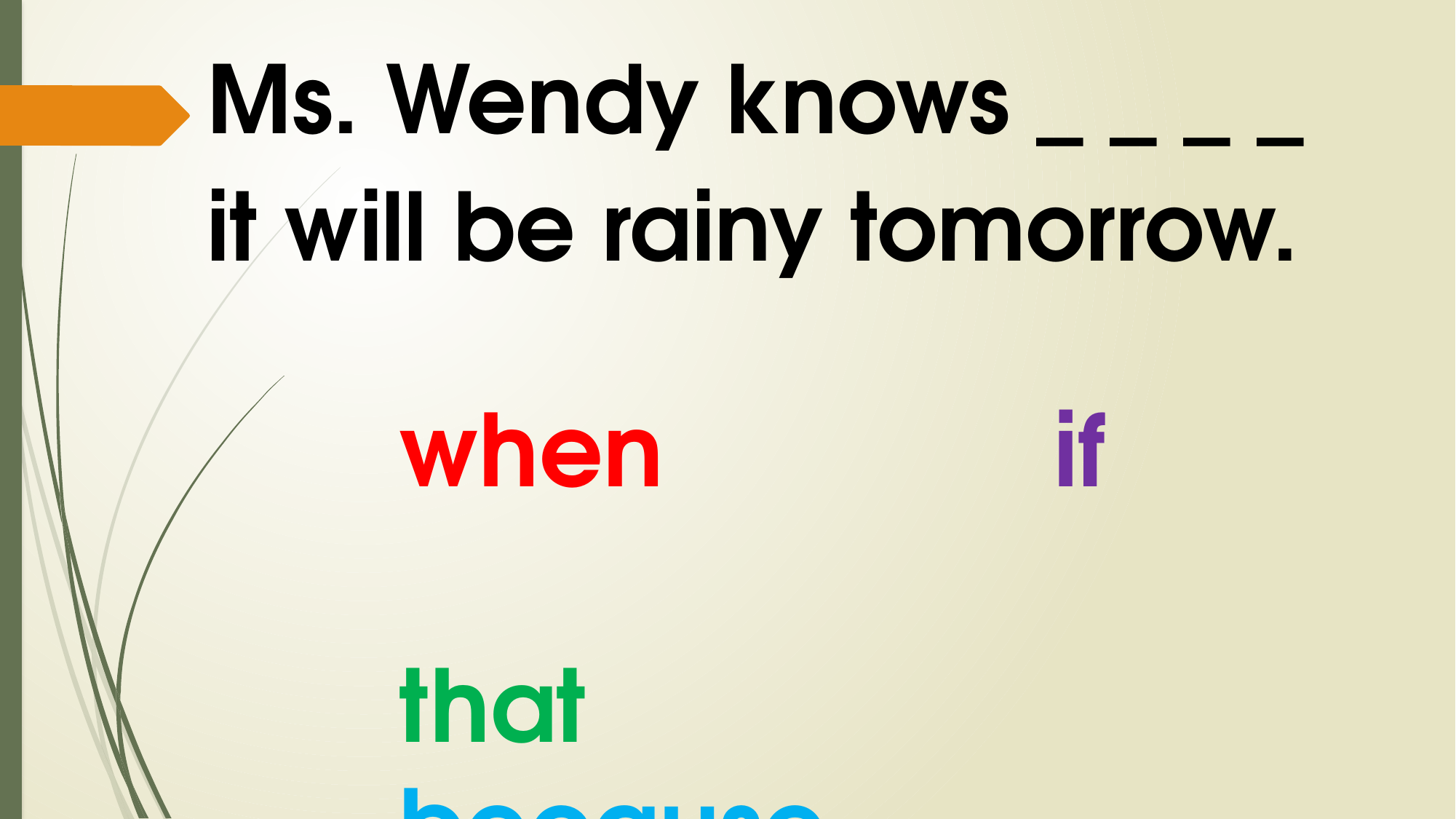

Ms. Wendy knows _ _ _ _
it will be rainy tomorrow.
when				if
that					because